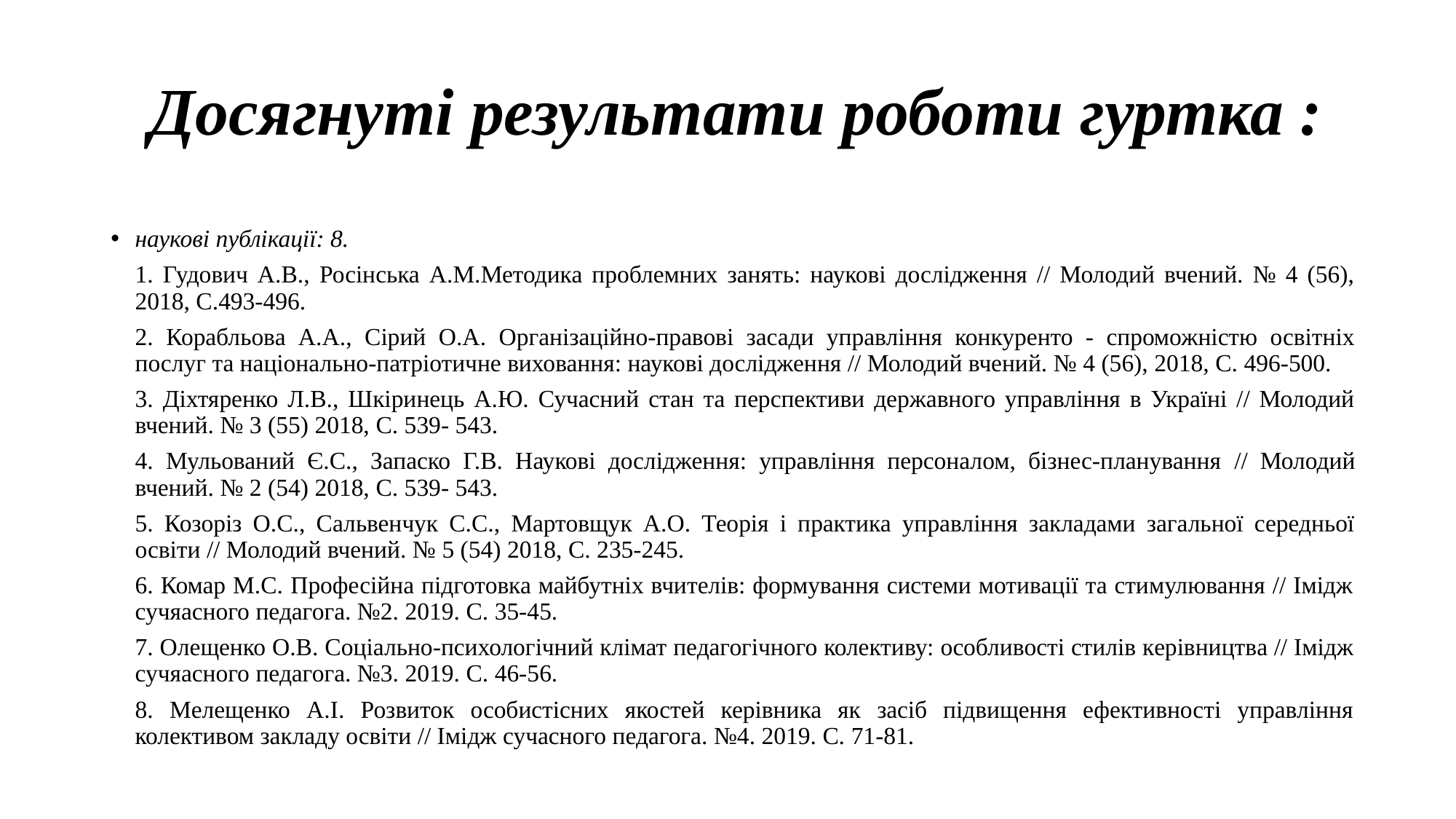

# Досягнуті результати роботи гуртка :

наукові публікації: 8.
1. Гудович А.В., Росінська А.М.Методика проблемних занять: наукові дослідження // Молодий вчений. № 4 (56), 2018, С.493-496.
2. Корабльова А.А., Сірий О.А. Організаційно-правові засади управління конкуренто - спроможністю освітніх послуг та національно-патріотичне виховання: наукові дослідження // Молодий вчений. № 4 (56), 2018, С. 496-500.
3. Діхтяренко Л.В., Шкіринець А.Ю. Сучасний стан та перспективи державного управління в Україні // Молодий вчений. № 3 (55) 2018, С. 539- 543.
4. Мульований Є.С., Запаско Г.В. Наукові дослідження: управління персоналом, бізнес-планування // Молодий вчений. № 2 (54) 2018, С. 539- 543.
5. Козоріз О.С., Сальвенчук С.С., Мартовщук А.О. Теорія і практика управління закладами загальної середньої освіти // Молодий вчений. № 5 (54) 2018, С. 235-245.
6. Комар М.С. Професійна підготовка майбутніх вчителів: формування системи мотивації та стимулювання // Імідж сучяасного педагога. №2. 2019. С. 35-45.
7. Олещенко О.В. Соціально-психологічний клімат педагогічного колективу: ocoбливocтi cтилiв кepiвництвa // Імідж сучяасного педагога. №3. 2019. С. 46-56.
8. Мелещенко А.І. Розвиток особистісних якостей керівника як засіб підвищення ефективності управління колективом закладу освіти // Імідж сучасного педагога. №4. 2019. С. 71-81.